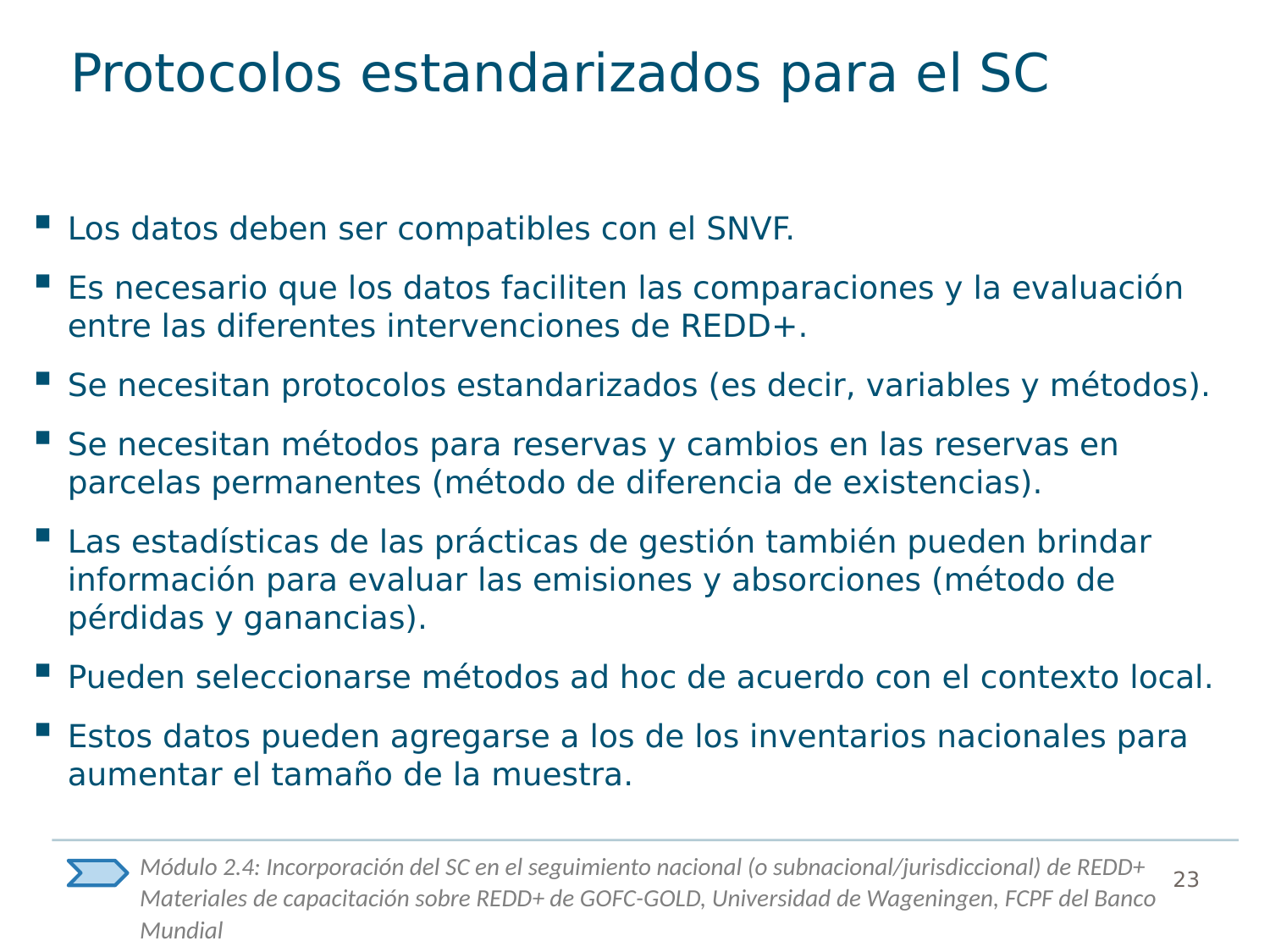

# Protocolos estandarizados para el SC
Los datos deben ser compatibles con el SNVF.
Es necesario que los datos faciliten las comparaciones y la evaluación entre las diferentes intervenciones de REDD+.
Se necesitan protocolos estandarizados (es decir, variables y métodos).
Se necesitan métodos para reservas y cambios en las reservas en parcelas permanentes (método de diferencia de existencias).
Las estadísticas de las prácticas de gestión también pueden brindar información para evaluar las emisiones y absorciones (método de pérdidas y ganancias).
Pueden seleccionarse métodos ad hoc de acuerdo con el contexto local.
Estos datos pueden agregarse a los de los inventarios nacionales para aumentar el tamaño de la muestra.